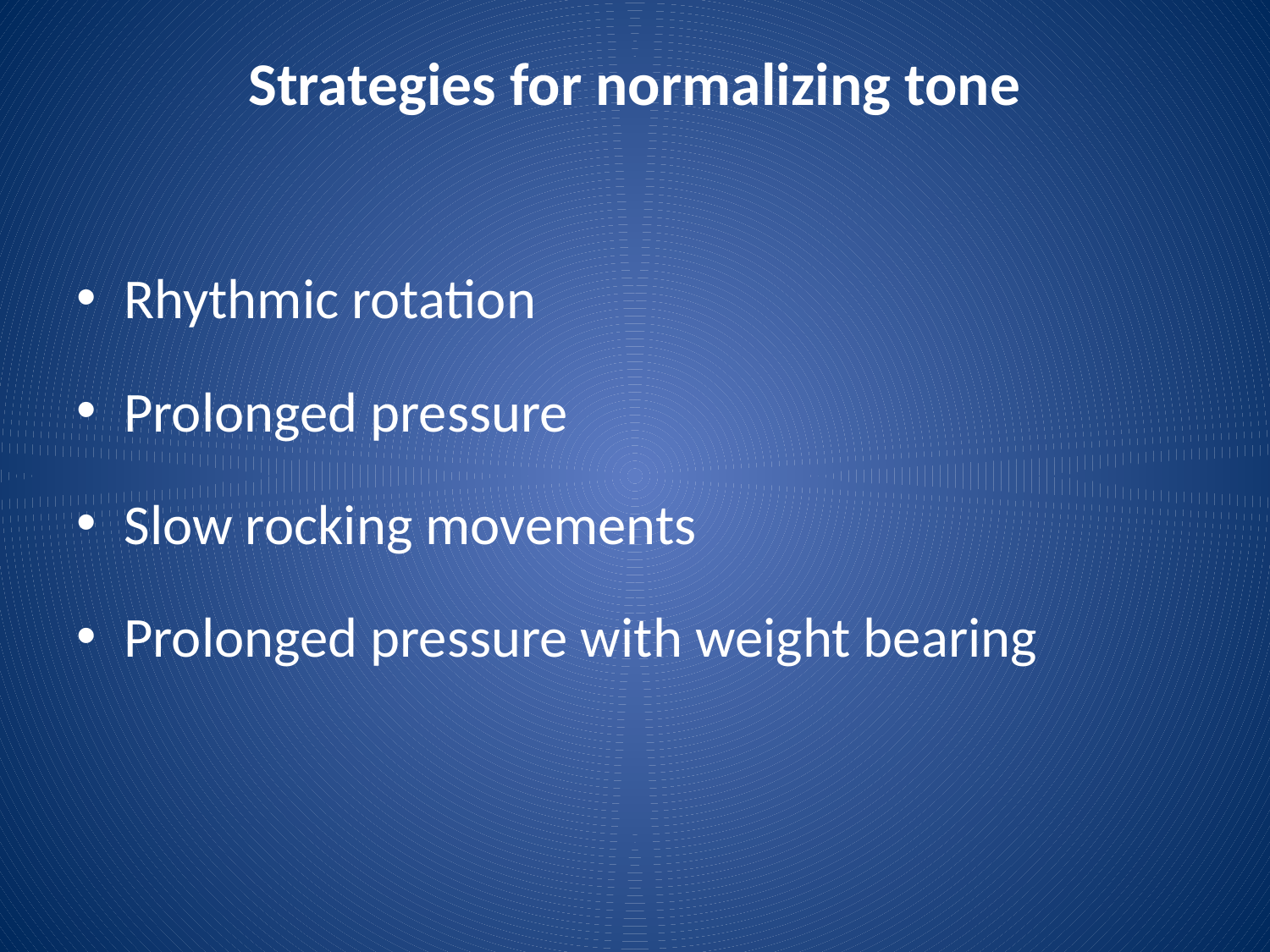

# Strategies for normalizing tone
Rhythmic rotation
Prolonged pressure
Slow rocking movements
Prolonged pressure with weight bearing